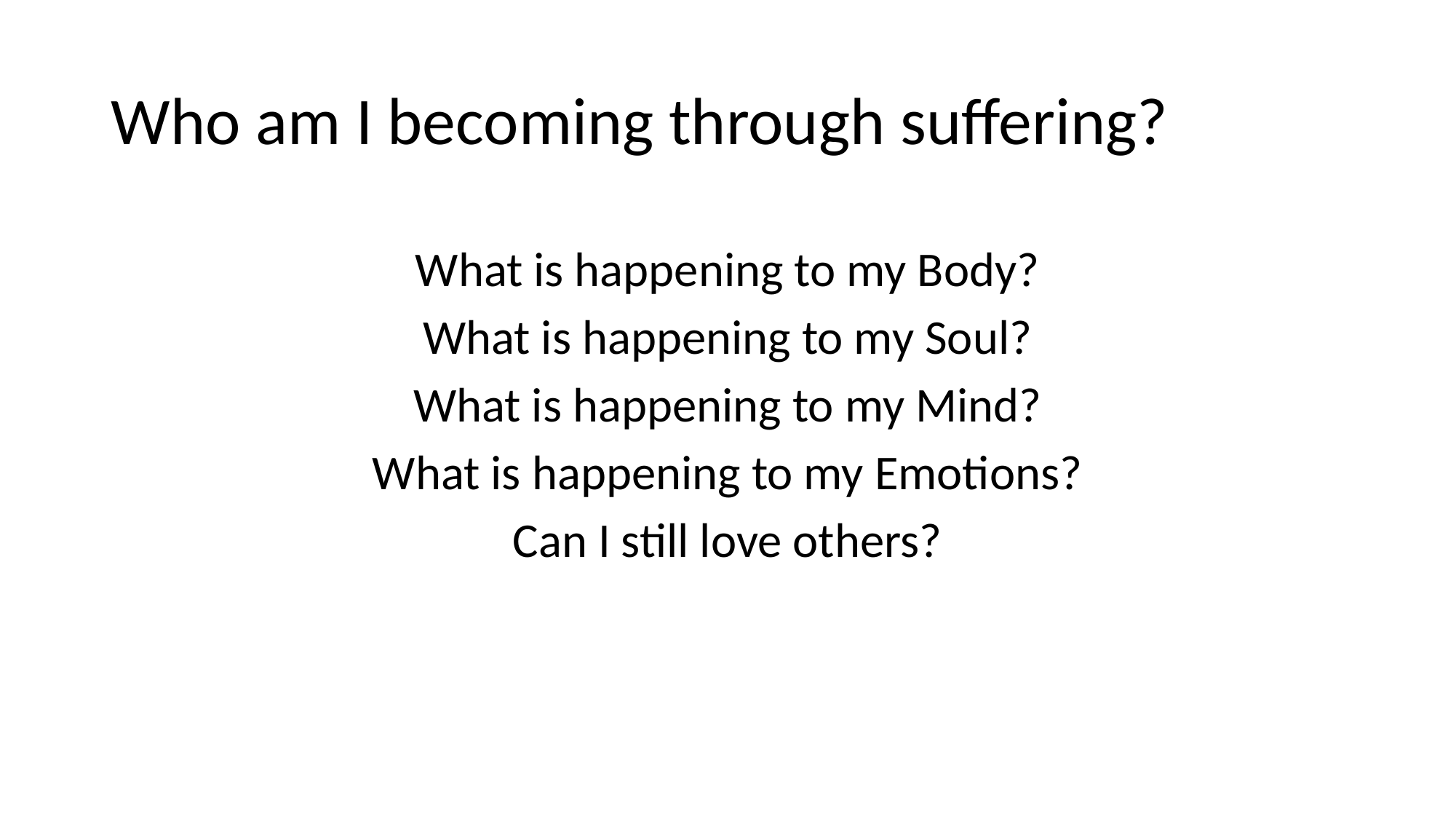

# Who am I becoming through suffering?

What is happening to my Body?
What is happening to my Soul?
What is happening to my Mind?
What is happening to my Emotions?
Can I still love others?